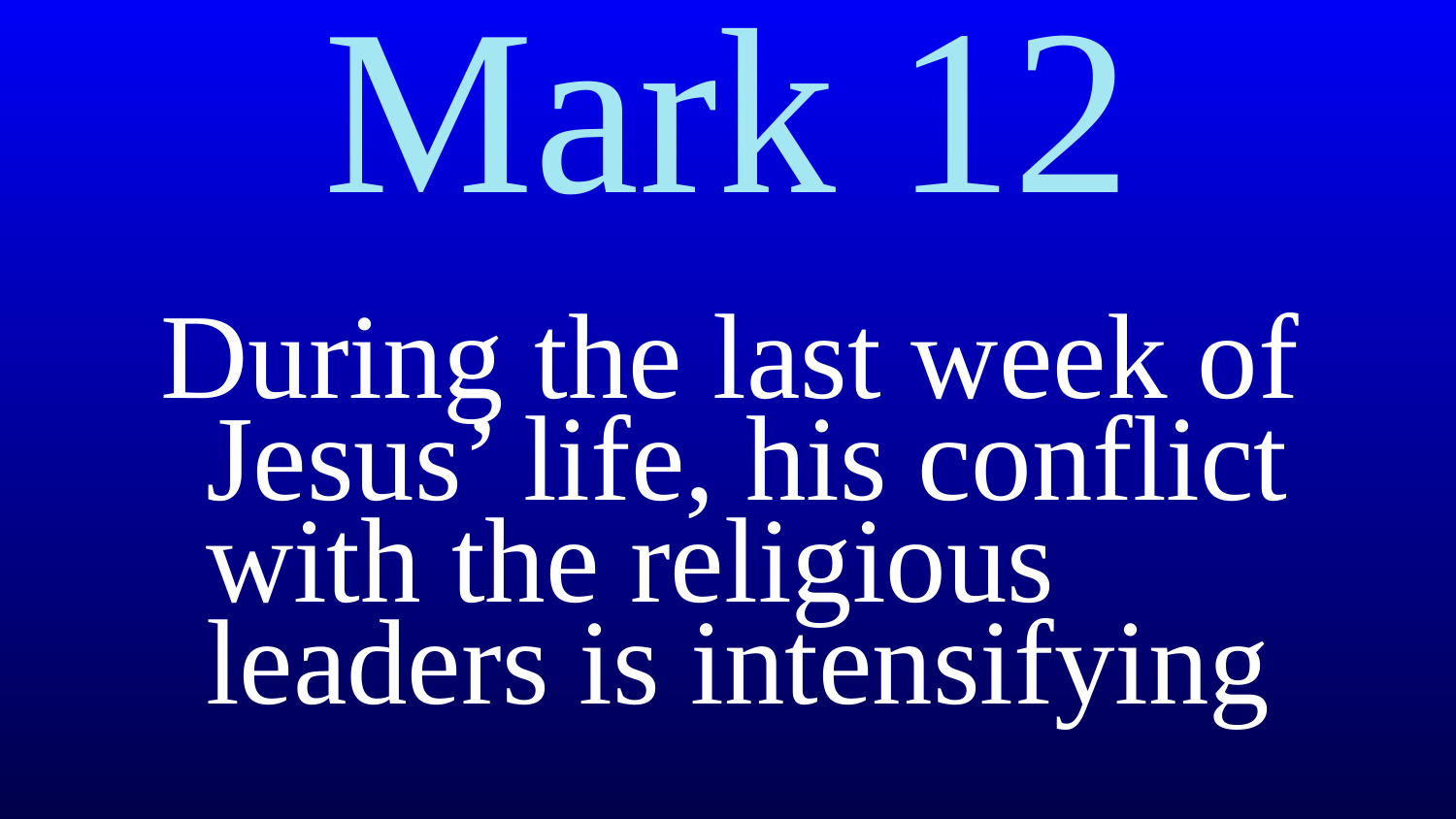

# Mark 12
During the last week of Jesus’ life, his conflict with the religious leaders is intensifying